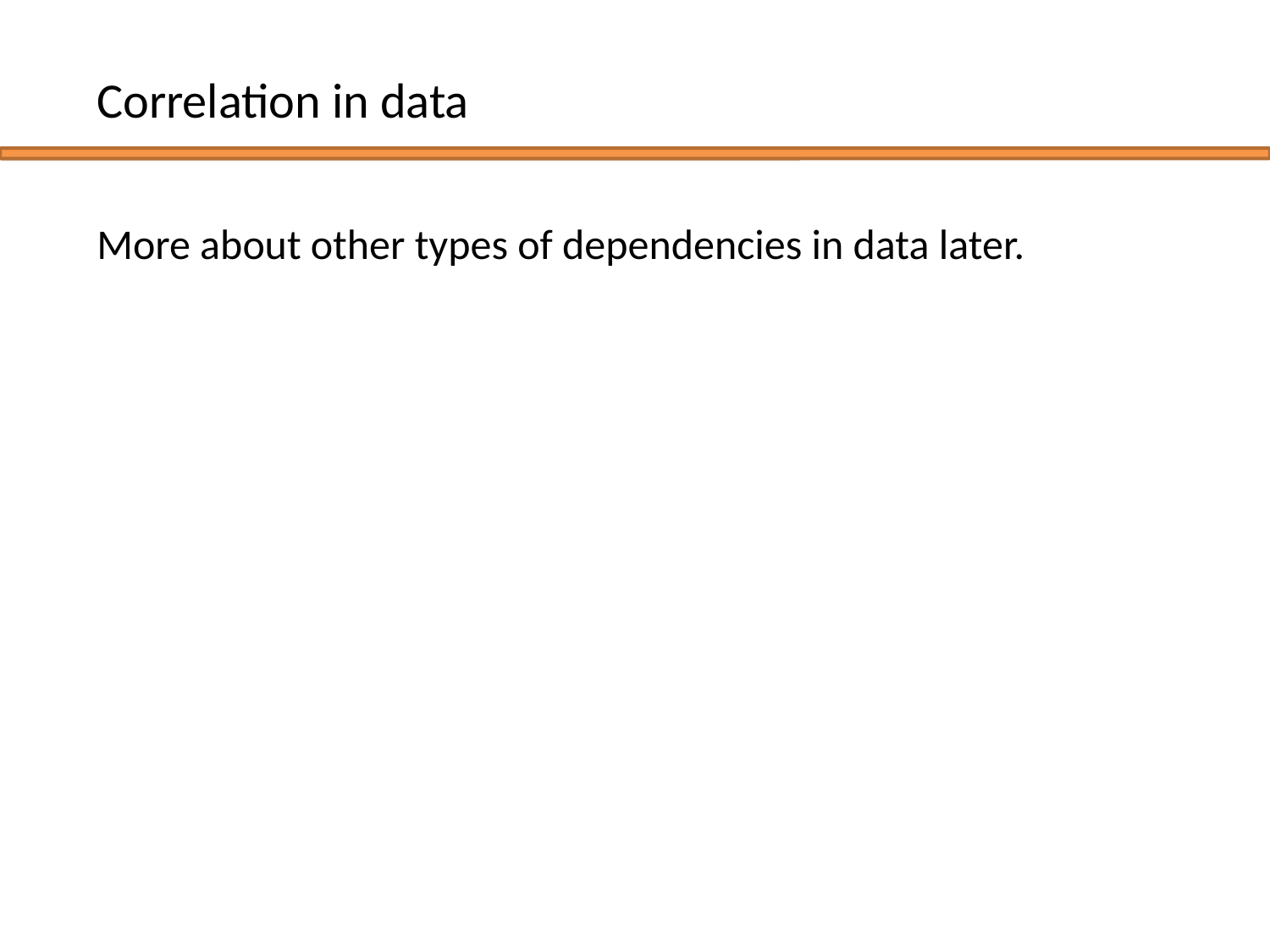

Correlation in data

More about other types of dependencies in data later.